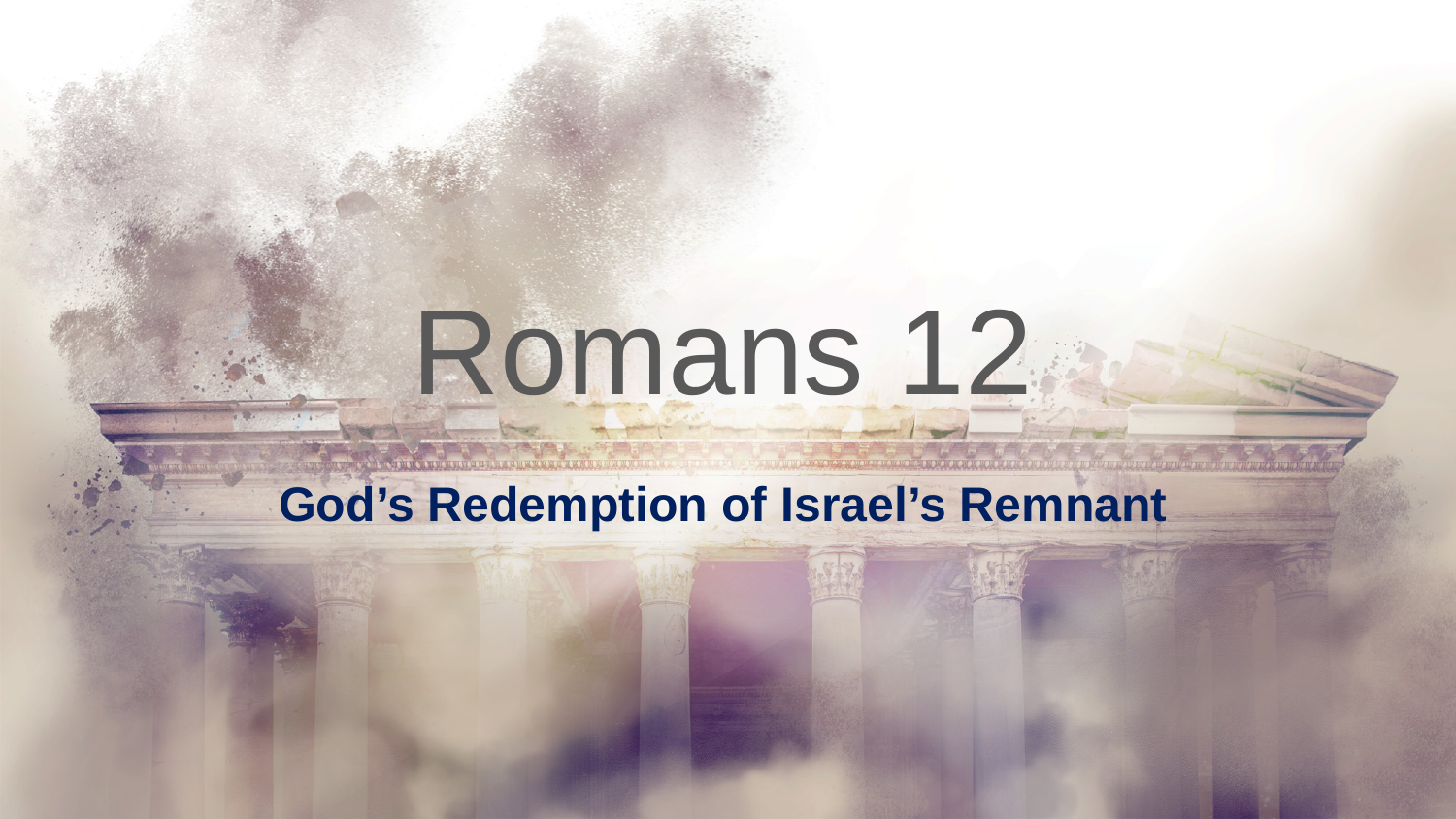

# Romans 12
God’s Redemption of Israel’s Remnant